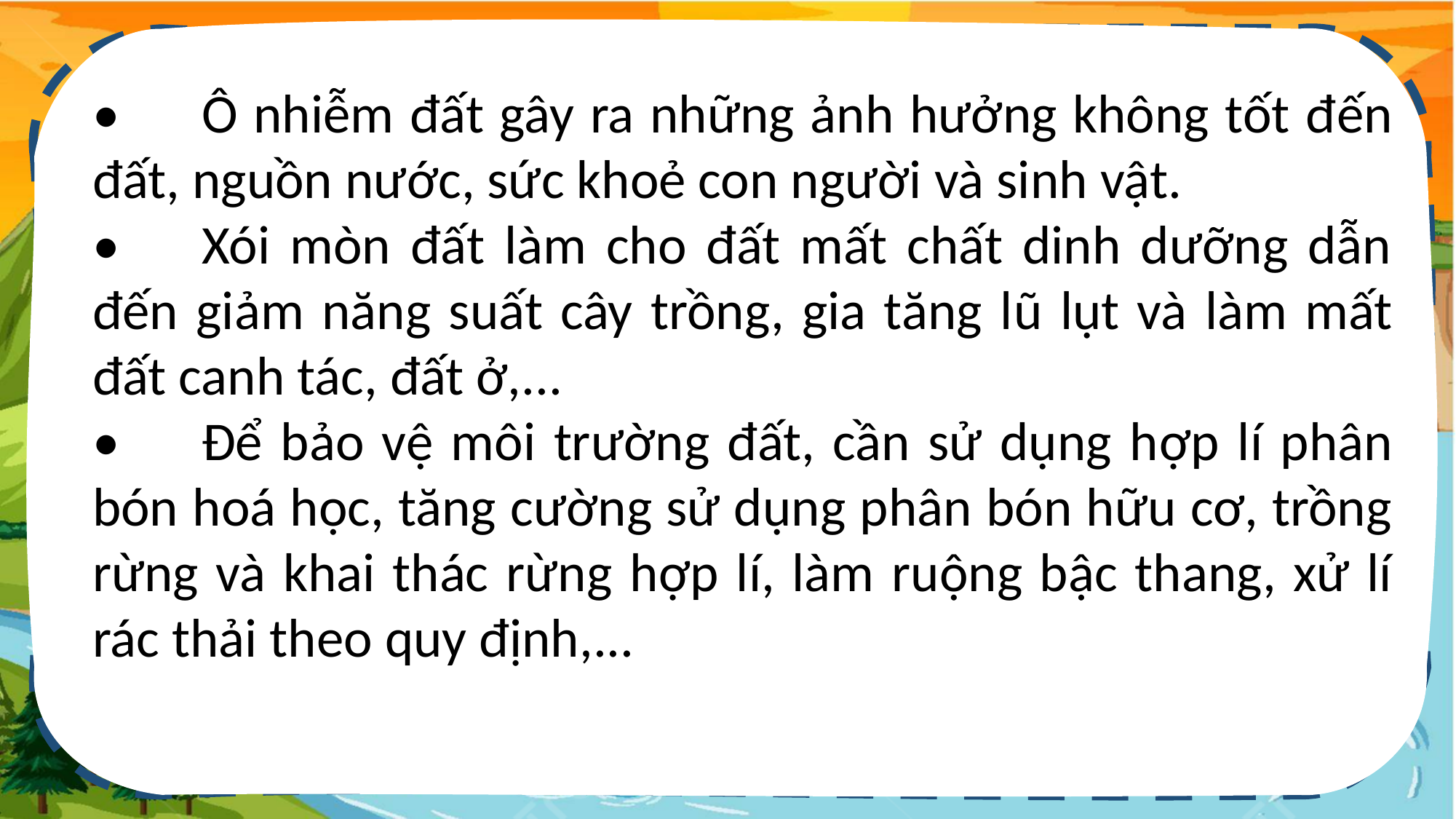

•	Ô nhiễm đất gây ra những ảnh hưởng không tốt đến đất, nguồn nước, sức khoẻ con người và sinh vật.
•	Xói mòn đất làm cho đất mất chất dinh dưỡng dẫn đến giảm năng suất cây trồng, gia tăng lũ lụt và làm mất đất canh tác, đất ở,...
•	Để bảo vệ môi trường đất, cần sử dụng hợp lí phân bón hoá học, tăng cường sử dụng phân bón hữu cơ, trồng rừng và khai thác rừng hợp lí, làm ruộng bậc thang, xử lí rác thải theo quy định,...